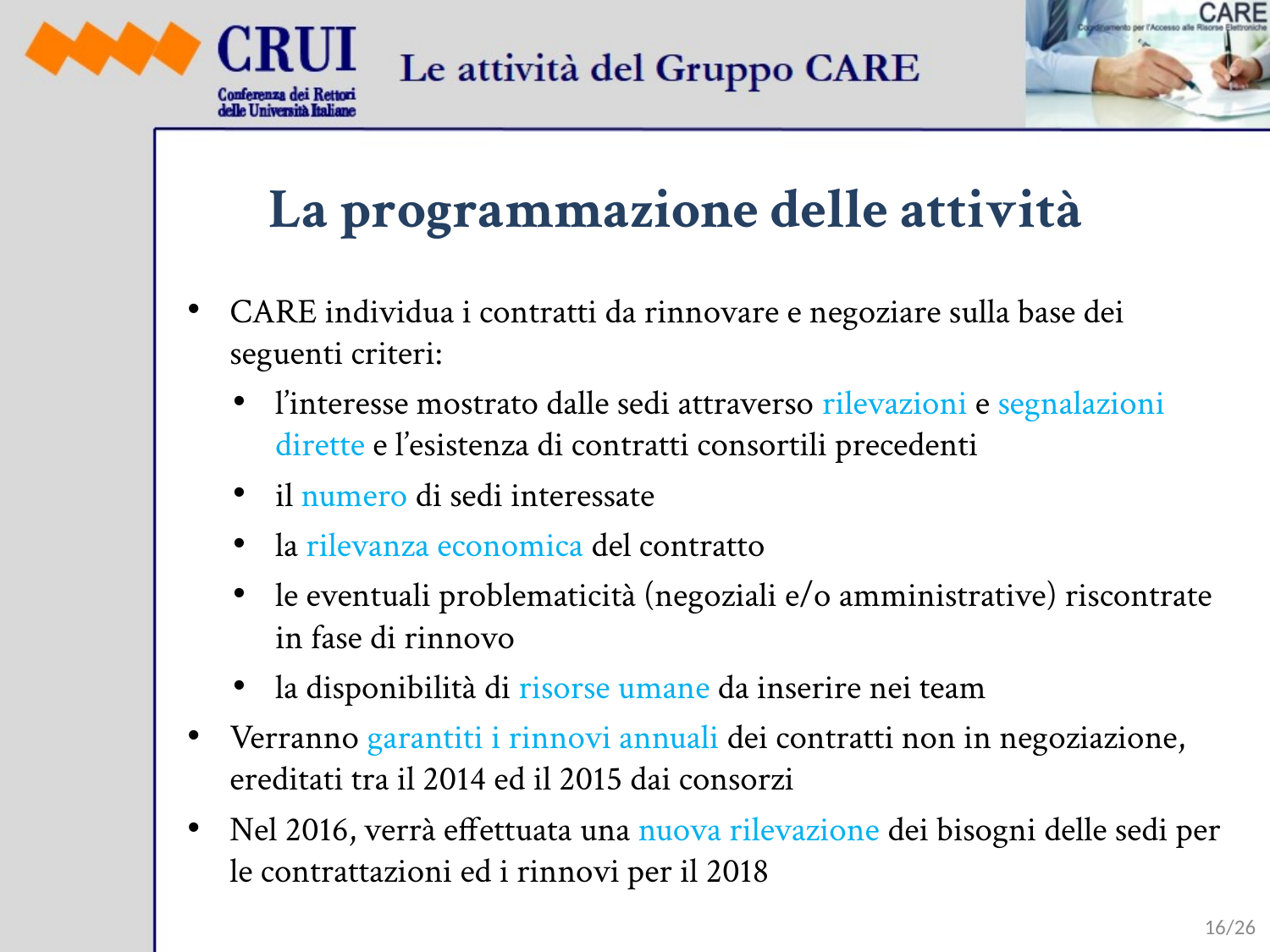

# La programmazione delle attività
CARE individua i contratti da rinnovare e negoziare sulla base dei seguenti criteri:
l’interesse mostrato dalle sedi attraverso rilevazioni e segnalazioni dirette e l’esistenza di contratti consortili precedenti
il numero di sedi interessate
la rilevanza economica del contratto
le eventuali problematicità (negoziali e/o amministrative) riscontrate in fase di rinnovo
la disponibilità di risorse umane da inserire nei team
Verranno garantiti i rinnovi annuali dei contratti non in negoziazione, ereditati tra il 2014 ed il 2015 dai consorzi
Nel 2016, verrà effettuata una nuova rilevazione dei bisogni delle sedi per le contrattazioni ed i rinnovi per il 2018

16/26